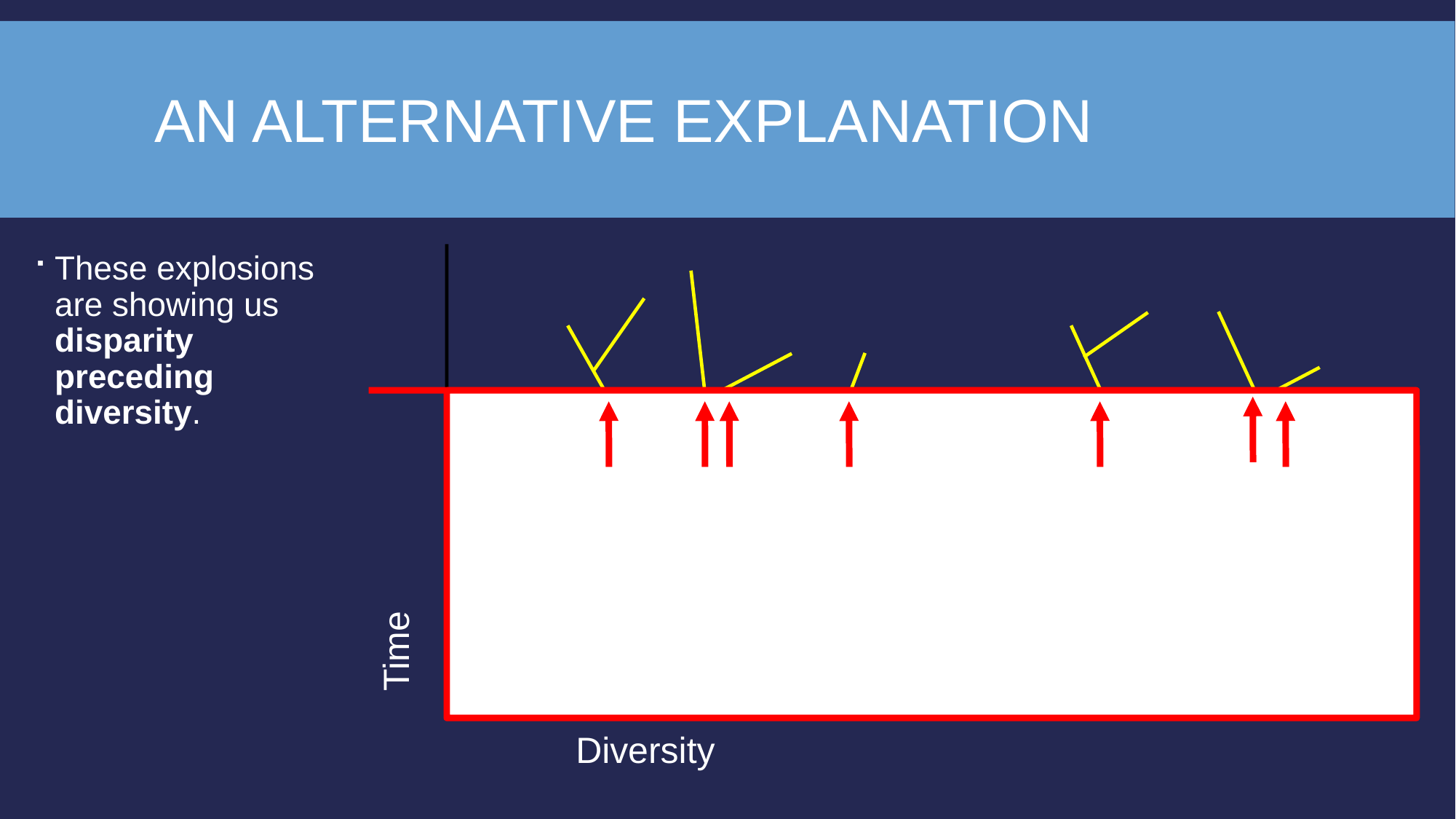

# An alternative explanation
These explosions are showing us disparity preceding diversity.

Time

Diversity